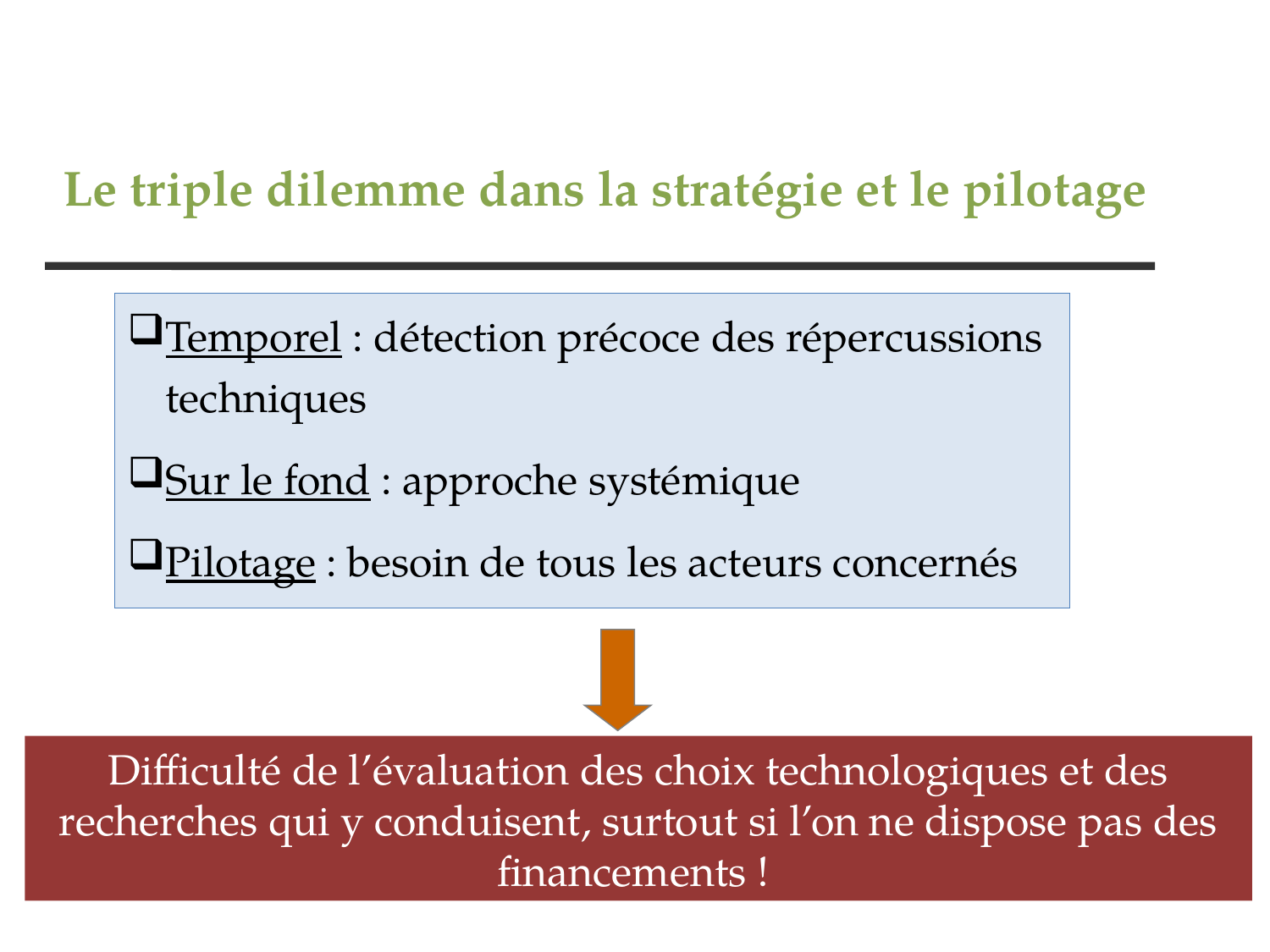

Le triple dilemme dans la stratégie et le pilotage

Temporel : détection précoce des répercussions techniques
Sur le fond : approche systémique
Pilotage : besoin de tous les acteurs concernés

Difficulté de l’évaluation des choix technologiques et des recherches qui y conduisent, surtout si l’on ne dispose pas des financements !